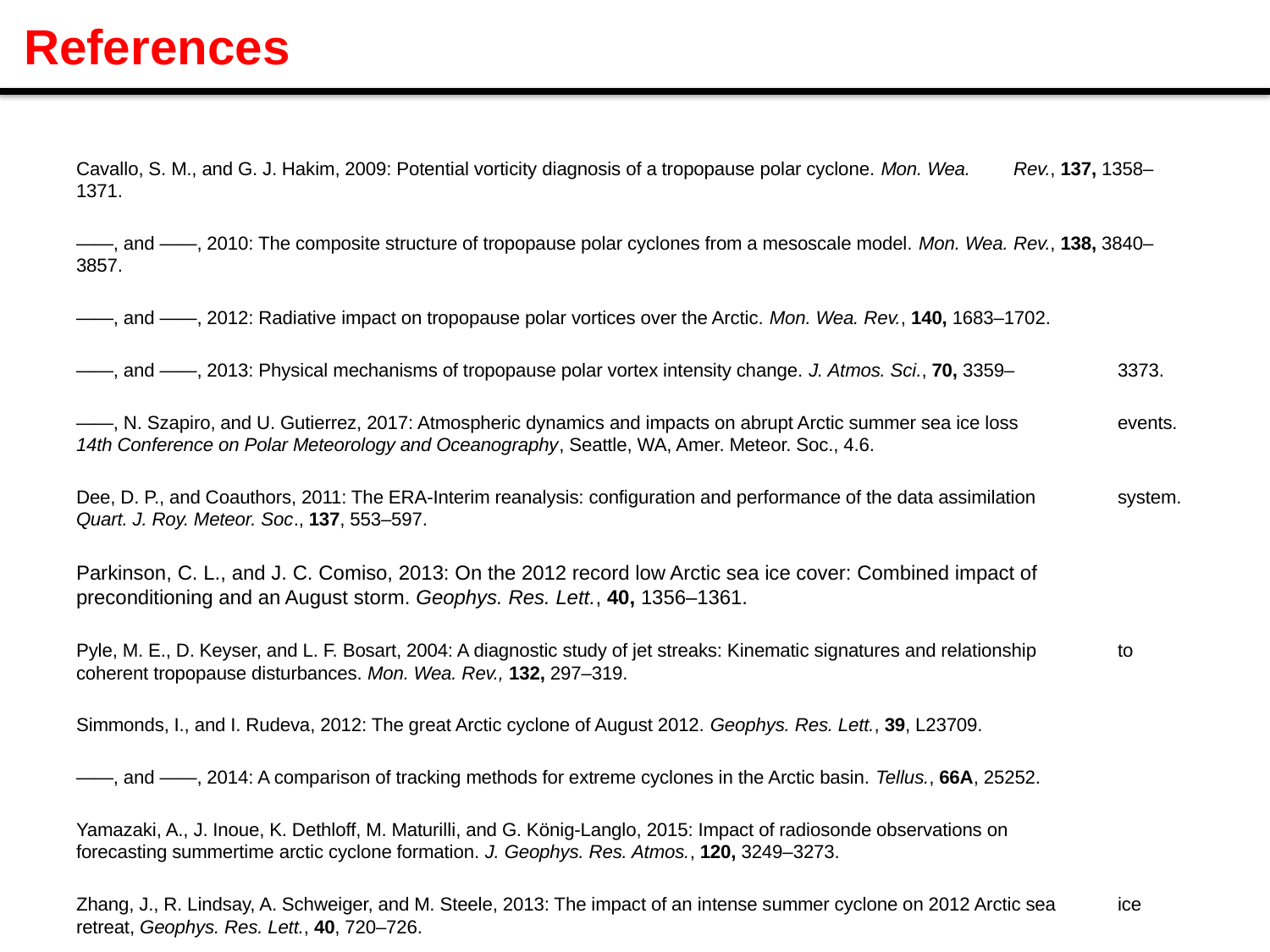

# References
Cavallo, S. M., and G. J. Hakim, 2009: Potential vorticity diagnosis of a tropopause polar cyclone. Mon. Wea. 	Rev., 137, 1358–1371.

——, and ——, 2010: The composite structure of tropopause polar cyclones from a mesoscale model. Mon. Wea. 	Rev., 138, 3840–3857.

——, and ——, 2012: Radiative impact on tropopause polar vortices over the Arctic. Mon. Wea. Rev., 140, 1683–1702.

——, and ——, 2013: Physical mechanisms of tropopause polar vortex intensity change. J. Atmos. Sci., 70, 3359–	3373.

——, N. Szapiro, and U. Gutierrez, 2017: Atmospheric dynamics and impacts on abrupt Arctic summer sea ice loss 	events. 14th Conference on Polar Meteorology and Oceanography, Seattle, WA, Amer. Meteor. Soc., 4.6.

Dee, D. P., and Coauthors, 2011: The ERA-Interim reanalysis: configuration and performance of the data assimilation 	system. Quart. J. Roy. Meteor. Soc., 137, 553–597.

Parkinson, C. L., and J. C. Comiso, 2013: On the 2012 record low Arctic sea ice cover: Combined impact of 	preconditioning and an August storm. Geophys. Res. Lett., 40, 1356–1361.

Pyle, M. E., D. Keyser, and L. F. Bosart, 2004: A diagnostic study of jet streaks: Kinematic signatures and relationship 	to coherent tropopause disturbances. Mon. Wea. Rev., 132, 297–319.

Simmonds, I., and I. Rudeva, 2012: The great Arctic cyclone of August 2012. Geophys. Res. Lett., 39, L23709.

——, and ——, 2014: A comparison of tracking methods for extreme cyclones in the Arctic basin. Tellus., 66A, 25252.

Yamazaki, A., J. Inoue, K. Dethloff, M. Maturilli, and G. König-Langlo, 2015: Impact of radiosonde observations on 	forecasting summertime arctic cyclone formation. J. Geophys. Res. Atmos., 120, 3249–3273.

Zhang, J., R. Lindsay, A. Schweiger, and M. Steele, 2013: The impact of an intense summer cyclone on 2012 Arctic sea 	ice retreat, Geophys. Res. Lett., 40, 720–726.